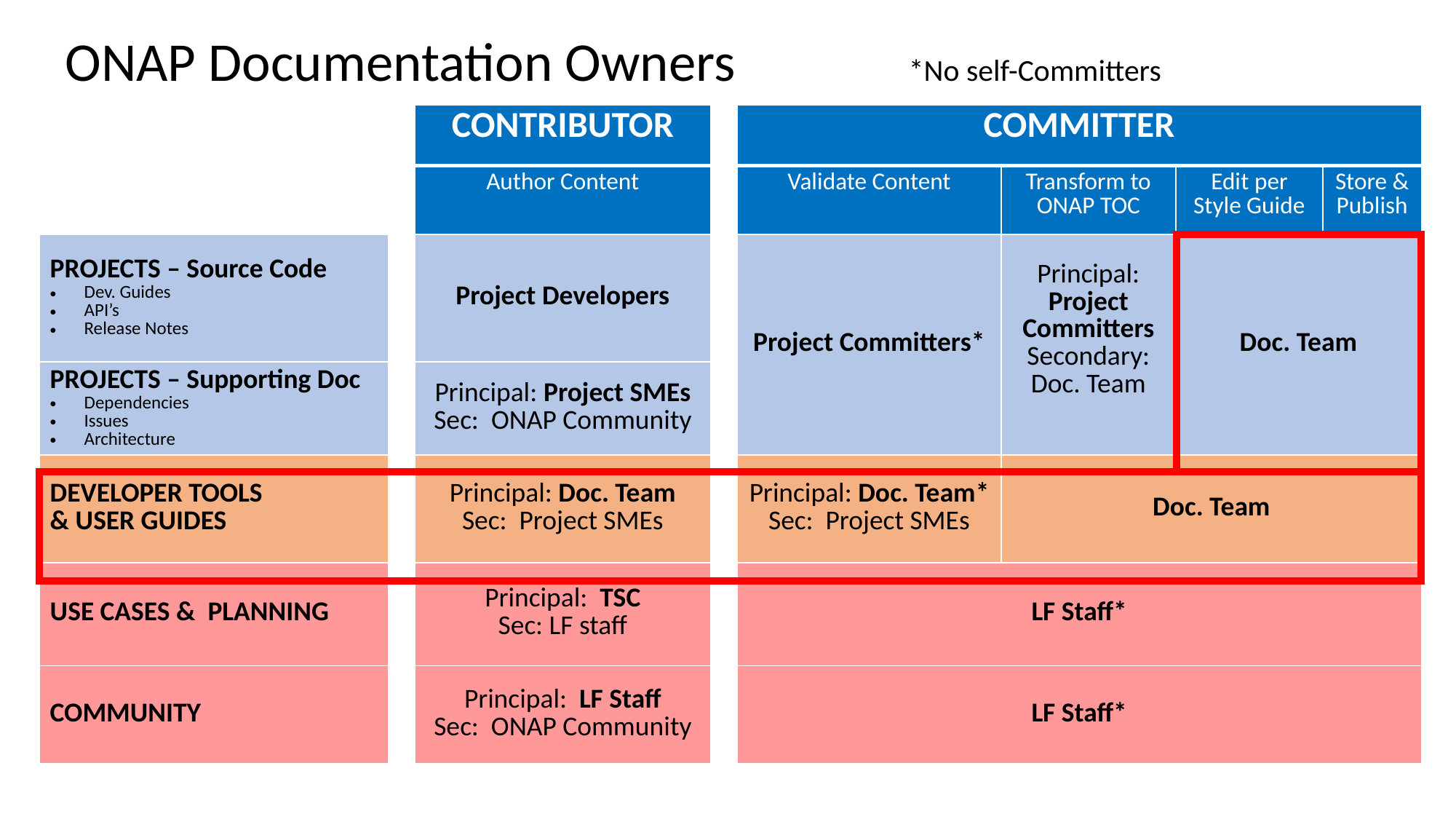

# ONAP Documentation Owners              *No self-Committers
|  |  | CONTRIBUTOR |  | COMMITTER |  |  |  |
| --- | --- | --- | --- | --- | --- | --- | --- |
|  |  | Author Content |  | Validate Content | Transform to ONAP TOC | Edit per Style Guide | Store & Publish |
| PROJECTS – Source Code Dev. Guides API’s Release Notes |  | Project Developers |  | Project Committers\* | Principal: Project Committers Secondary: Doc. Team | Doc. Team |  |
| PROJECTS – Supporting Doc Dependencies Issues Architecture |  | Principal: Project SMEs Sec: ONAP Community |  |  |  |  |  |
| DEVELOPER TOOLS & USER GUIDES |  | Principal: Doc. Team Sec: Project SMEs |  | Principal: Doc. Team\* Sec: Project SMEs | Doc. Team |  |  |
| USE CASES & PLANNING |  | Principal: TSC Sec: LF staff |  | LF Staff\* |  |  |  |
| COMMUNITY |  | Principal: LF Staff Sec: ONAP Community |  | LF Staff\* |  |  |  |